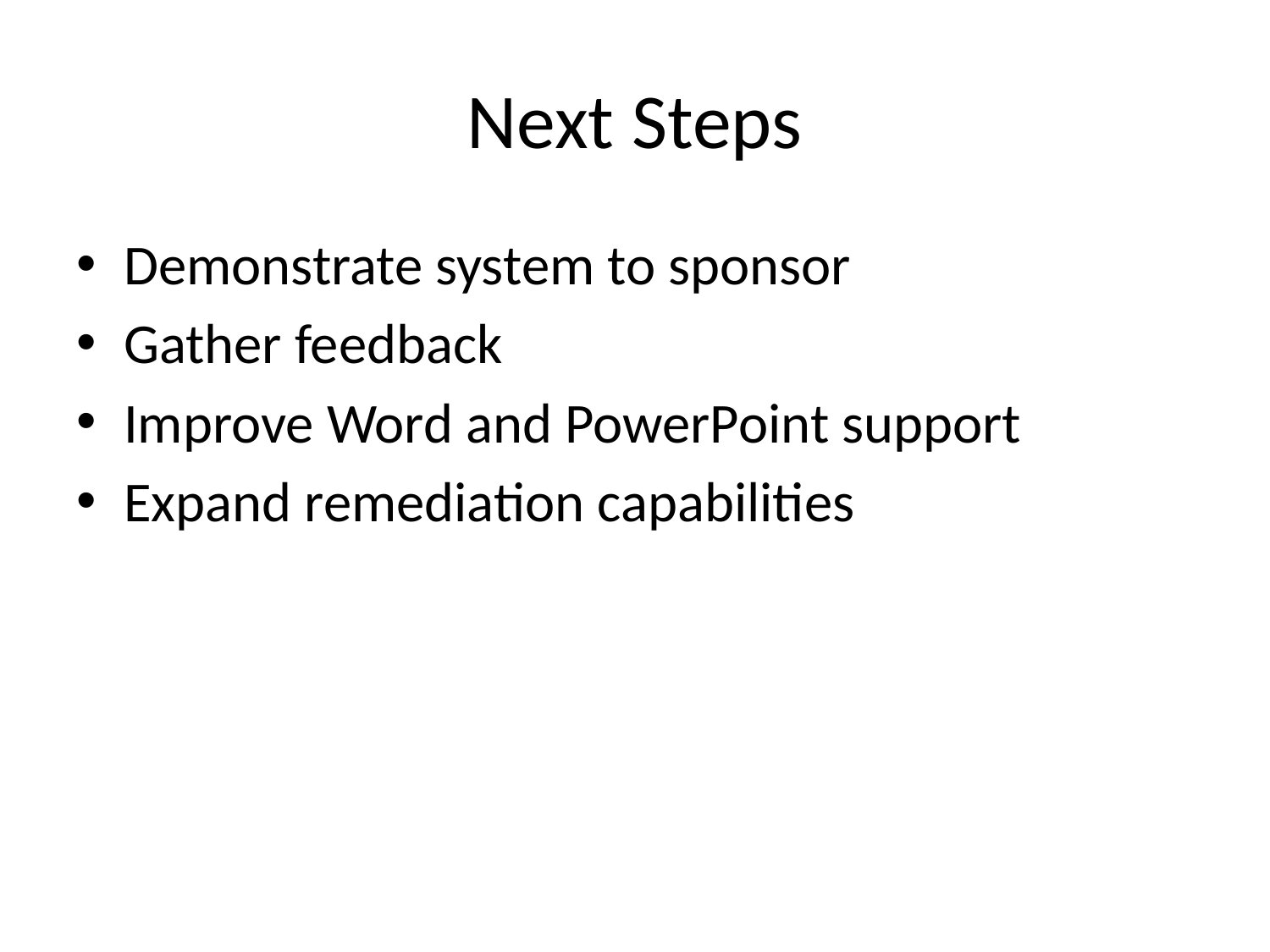

# Next Steps
Demonstrate system to sponsor
Gather feedback
Improve Word and PowerPoint support
Expand remediation capabilities